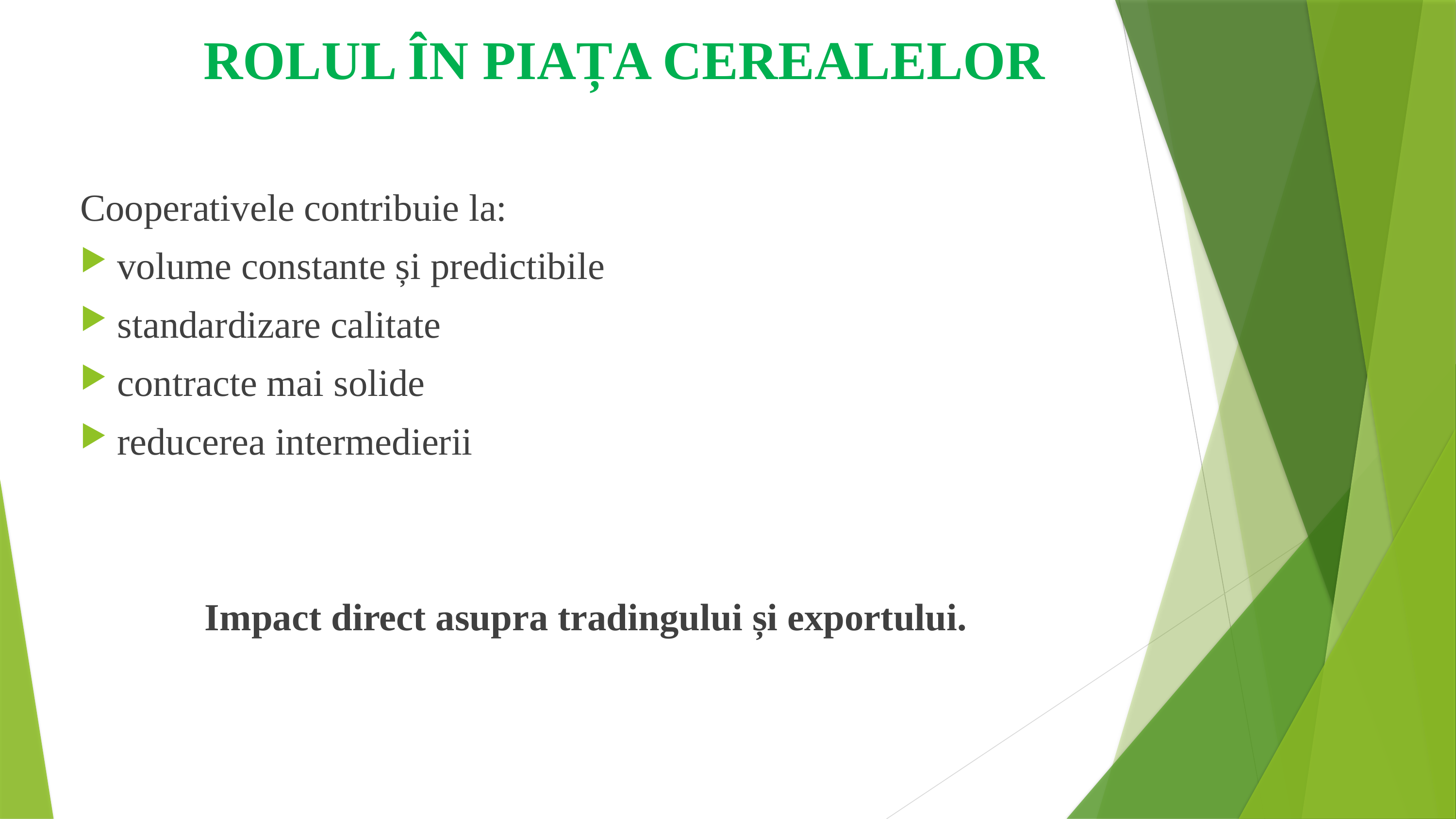

ROLUL ÎN PIAȚA CEREALELOR
Cooperativele contribuie la:
volume constante și predictibile
standardizare calitate
contracte mai solide
reducerea intermedierii

Impact direct asupra tradingului și exportului.